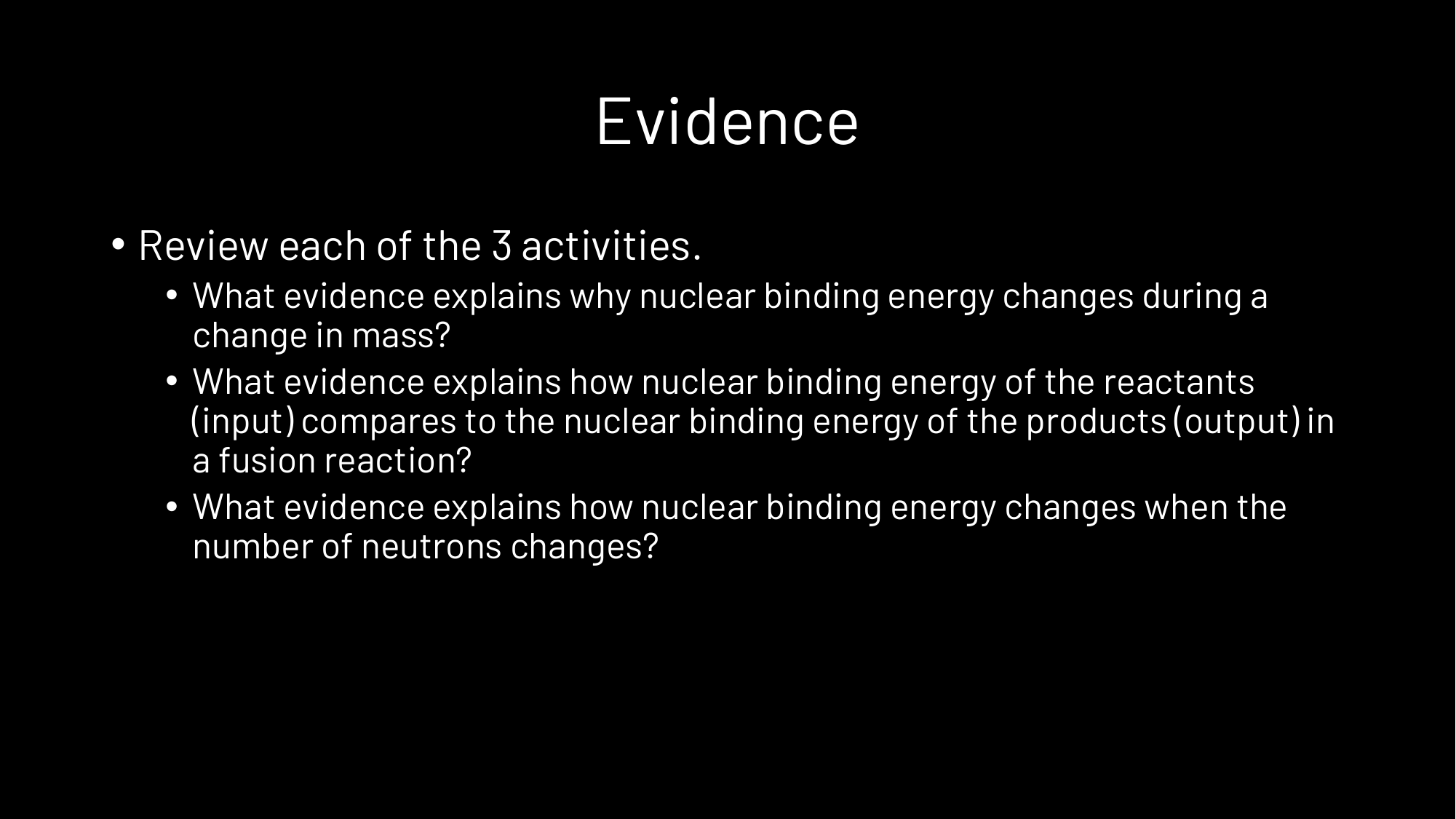

# Evidence
Review each of the 3 activities.
What evidence explains why nuclear binding energy changes during a change in mass?
What evidence explains how nuclear binding energy of the reactants (input) compares to the nuclear binding energy of the products (output) in a fusion reaction?
What evidence explains how nuclear binding energy changes when the number of neutrons changes?